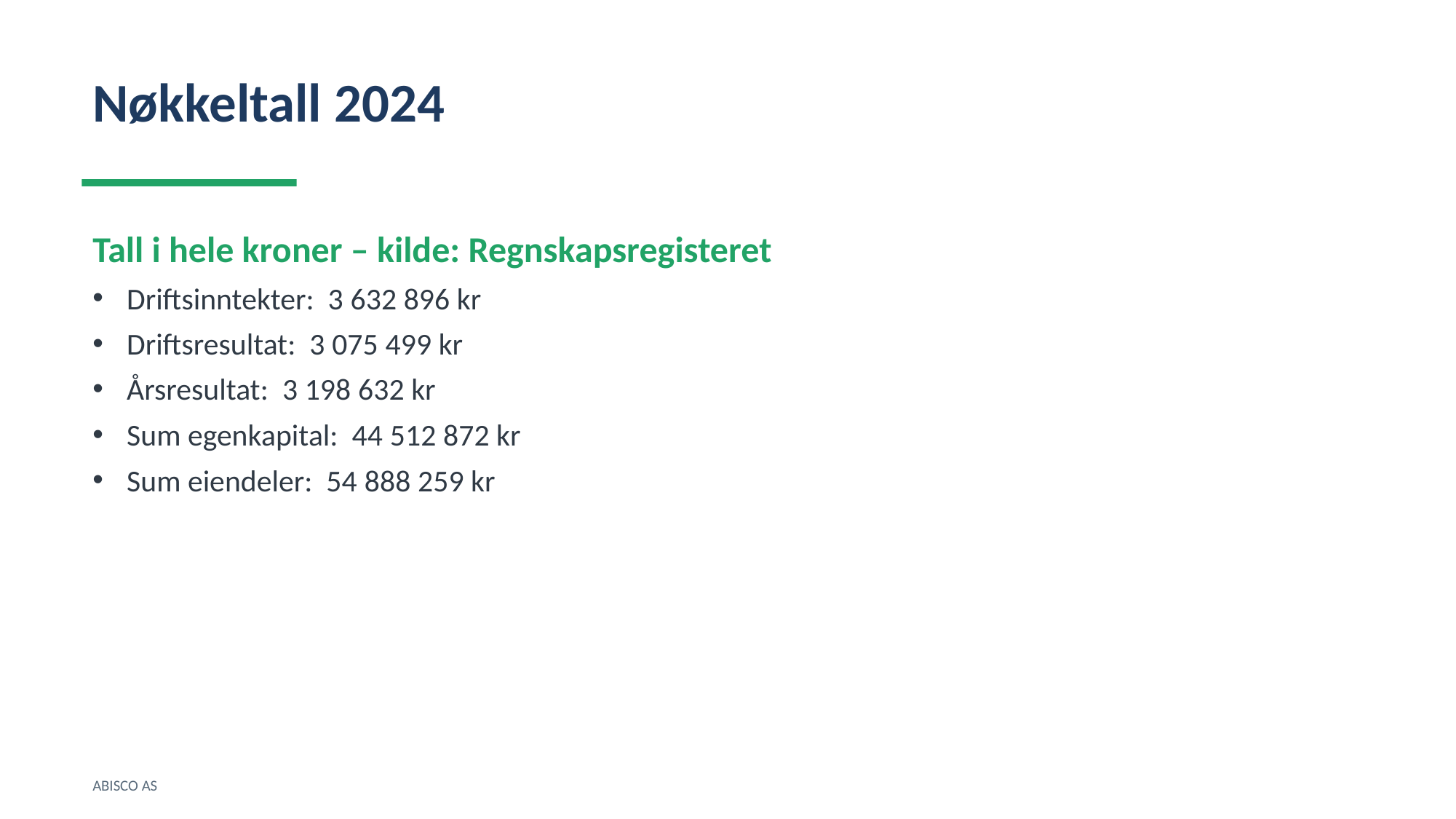

Nøkkeltall 2024

Tall i hele kroner – kilde: Regnskapsregisteret
Driftsinntekter:  3 632 896 kr
Driftsresultat:  3 075 499 kr
Årsresultat:  3 198 632 kr
Sum egenkapital:  44 512 872 kr
Sum eiendeler:  54 888 259 kr
ABISCO AS